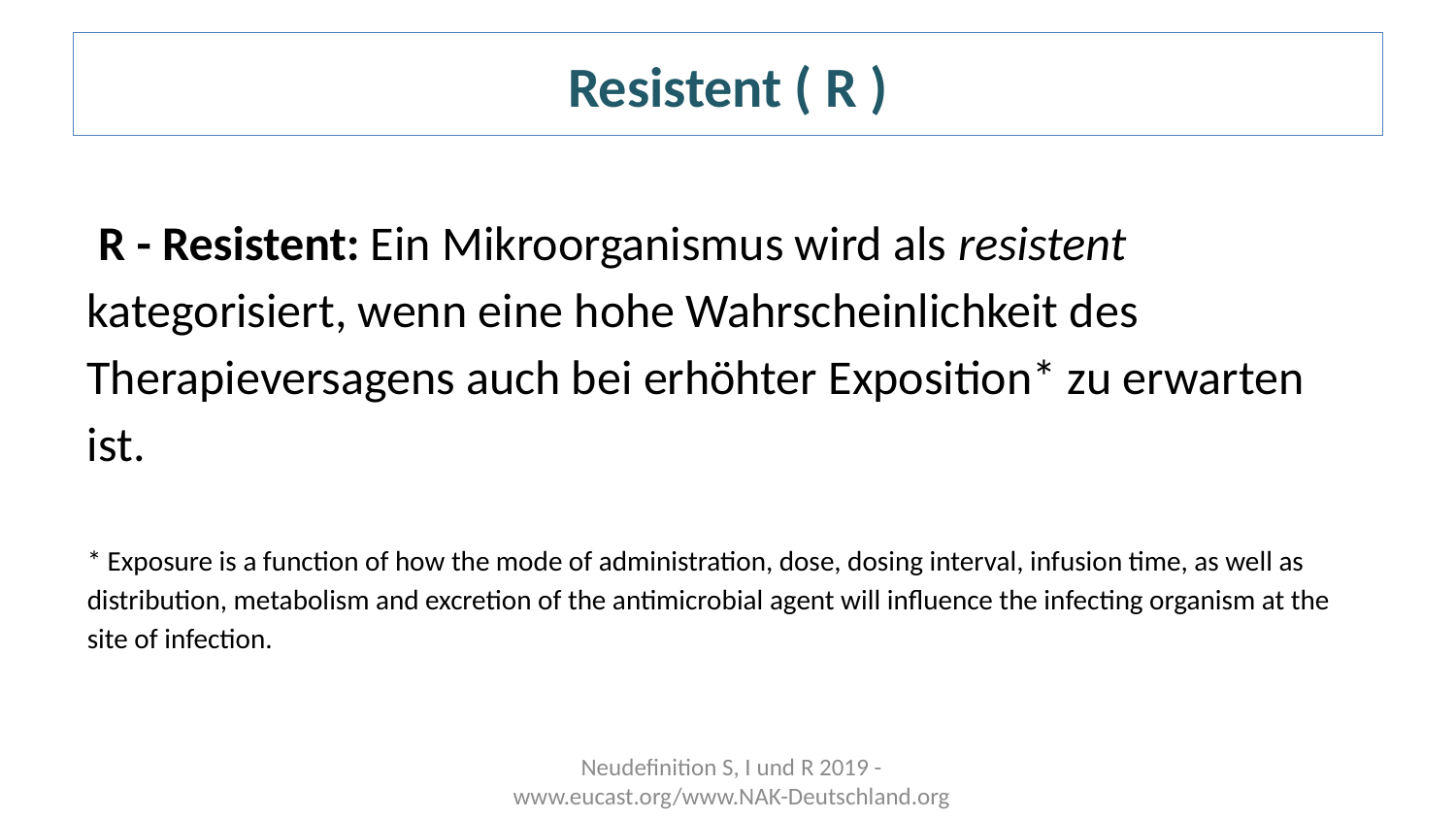

# Resistent ( R )
 R - Resistent: Ein Mikroorganismus wird als resistent kategorisiert, wenn eine hohe Wahrscheinlichkeit des Therapieversagens auch bei erhöhter Exposition* zu erwarten ist.

* Exposure is a function of how the mode of administration, dose, dosing interval, infusion time, as well as distribution, metabolism and excretion of the antimicrobial agent will influence the infecting organism at the site of infection.

Neudefinition S, I und R 2019 - www.eucast.org/www.NAK-Deutschland.org